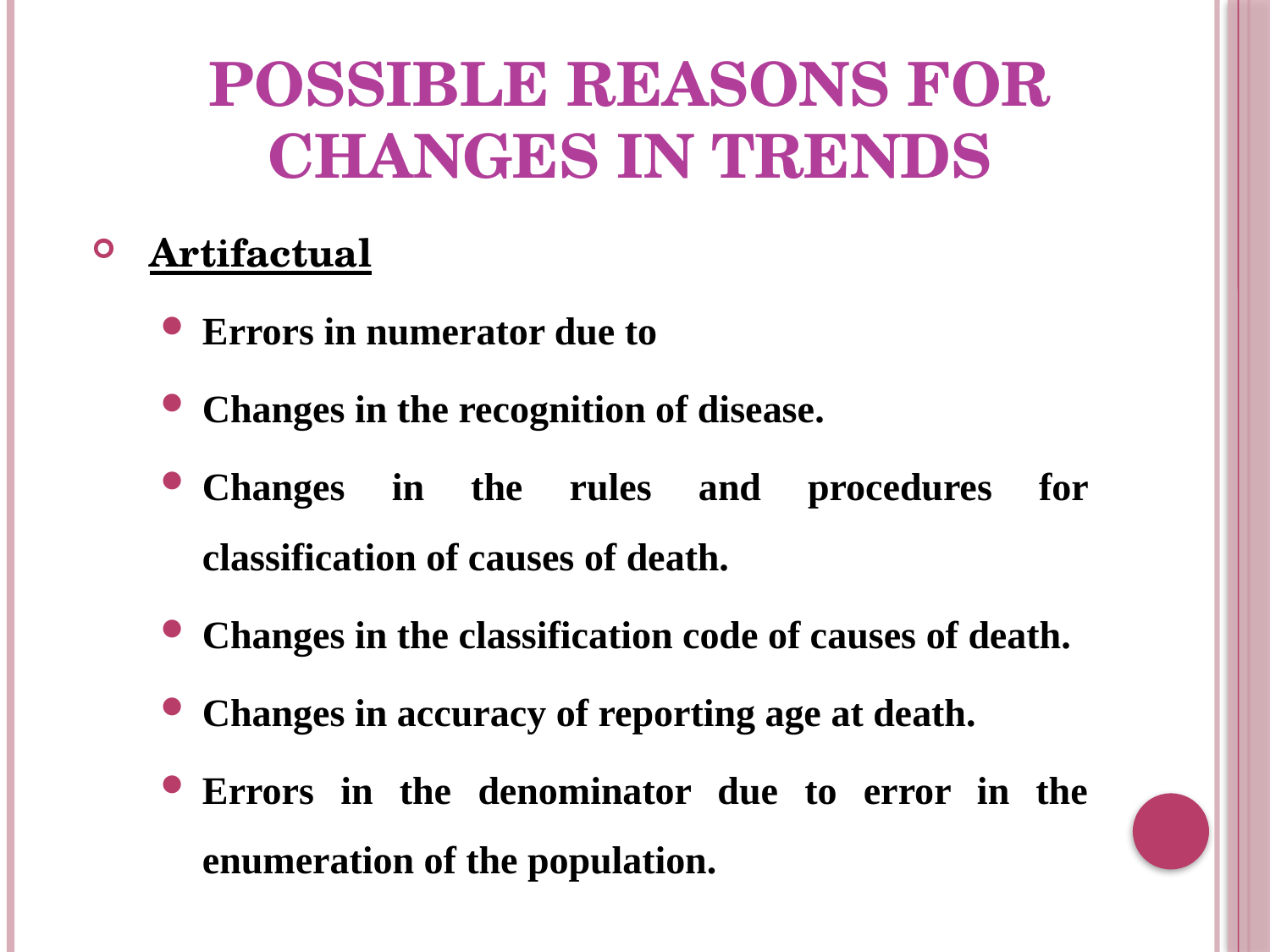

# Possible Reasons for Changes in Trends
Artifactual
Errors in numerator due to
Changes in the recognition of disease.
Changes in the rules and procedures for classification of causes of death.
Changes in the classification code of causes of death.
Changes in accuracy of reporting age at death.
Errors in the denominator due to error in the enumeration of the population.